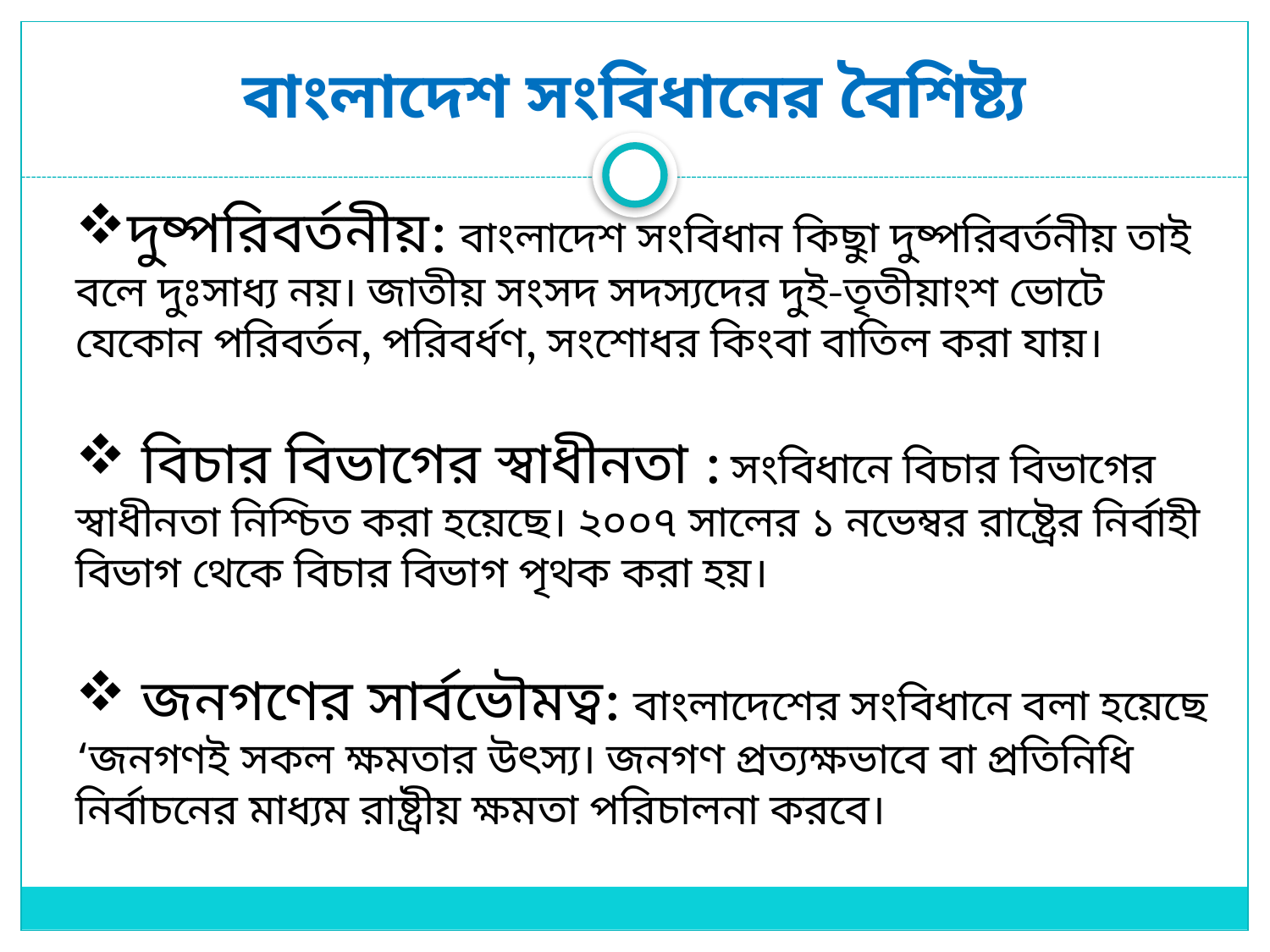

# বাংলাদেশ সংবিধানের বৈশিষ্ট্য
দুষ্পরিবর্তনীয়: বাংলাদেশ সংবিধান কিছুা দুষ্পরিবর্তনীয় তাই বলে দুঃসাধ্য নয়। জাতীয় সংসদ সদস্যদের দুই-তৃতীয়াংশ ভোটে যেকোন পরিবর্তন, পরিবর্ধণ, সংশোধর কিংবা বাতিল করা যায়।

 বিচার বিভাগের স্বাধীনতা : সংবিধানে বিচার বিভাগের স্বাধীনতা নিশ্চিত করা হয়েছে। ২০০৭ সালের ১ নভেম্বর রাষ্ট্রের নির্বাহী বিভাগ থেকে বিচার বিভাগ পৃথক করা হয়।

 জনগণের সার্বভৌমত্ব: বাংলাদেশের সংবিধানে বলা হয়েছে ‘জনগণই সকল ক্ষমতার উৎস্য। জনগণ প্রত্যক্ষভাবে বা প্রতিনিধি নির্বাচনের মাধ্যম রাষ্ট্রীয় ক্ষমতা পরিচালনা করবে।